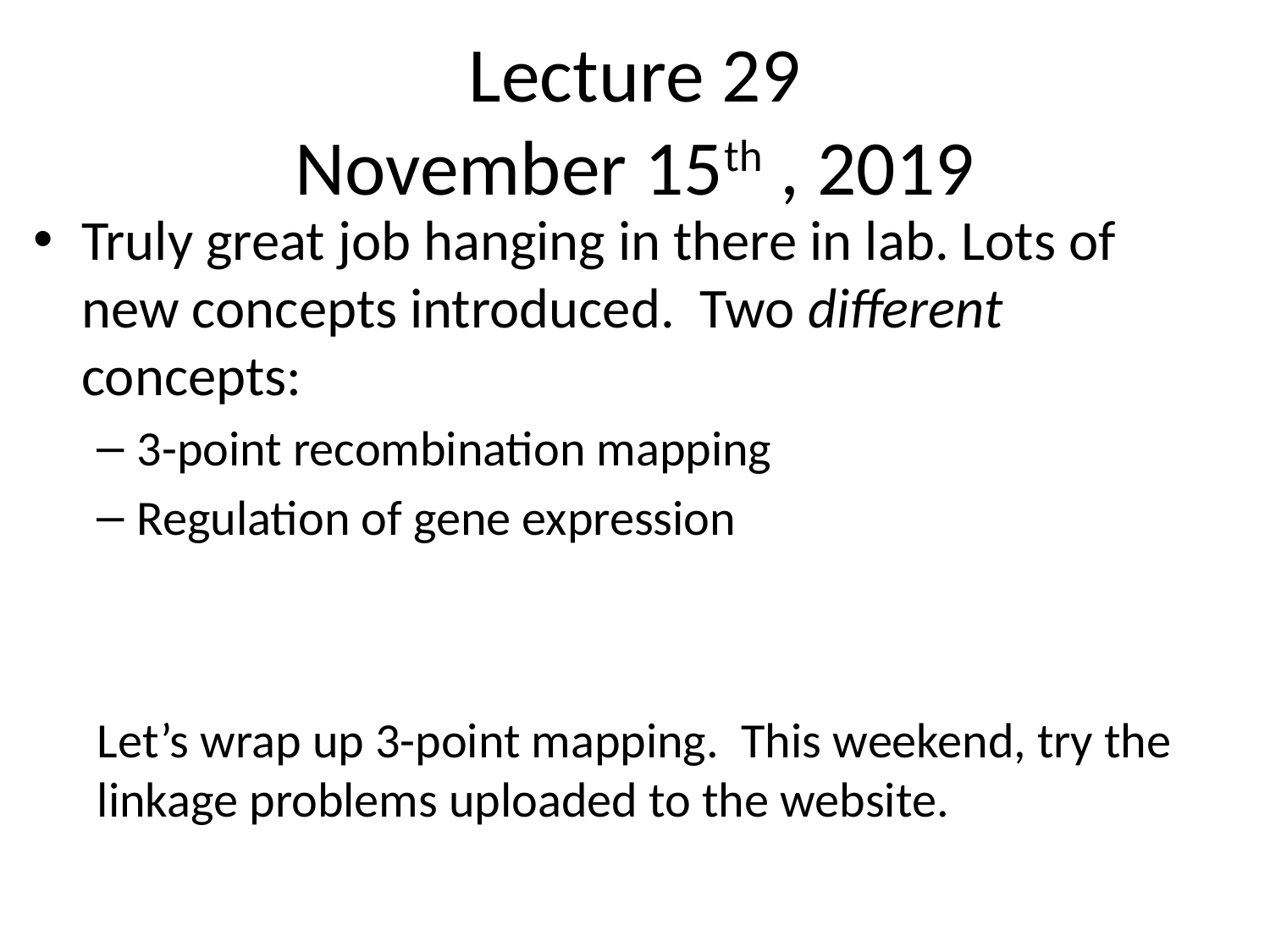

# Lecture 29 November 15th , 2019
Truly great job hanging in there in lab. Lots of new concepts introduced.  Two different concepts:
3-point recombination mapping
Regulation of gene expression

Let’s wrap up 3-point mapping.  This weekend, try the linkage problems uploaded to the website.